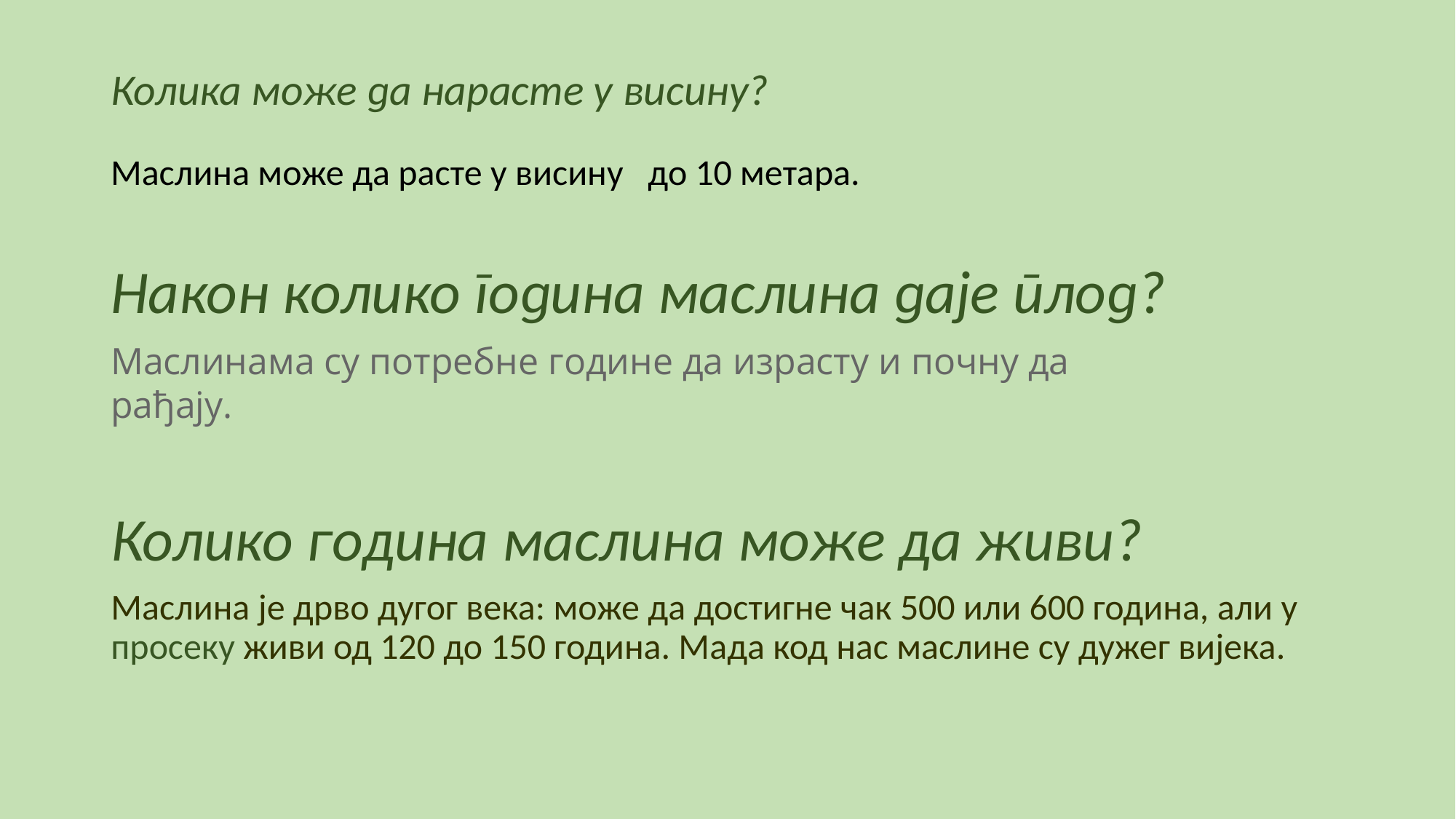

# Колика може да нарасте у висину?
Маслина може да расте у висину   до 10 метара.
Након колико година маслина даје плод?
Маслинама су потребне године да израсту и почну да рађају.
Колико година маслина може да живи?
Маслина је дрво дугог века: може да достигне чак 500 или 600 година, али у просеку живи од 120 до 150 година. Мада код нас маслине су дужег вијека.